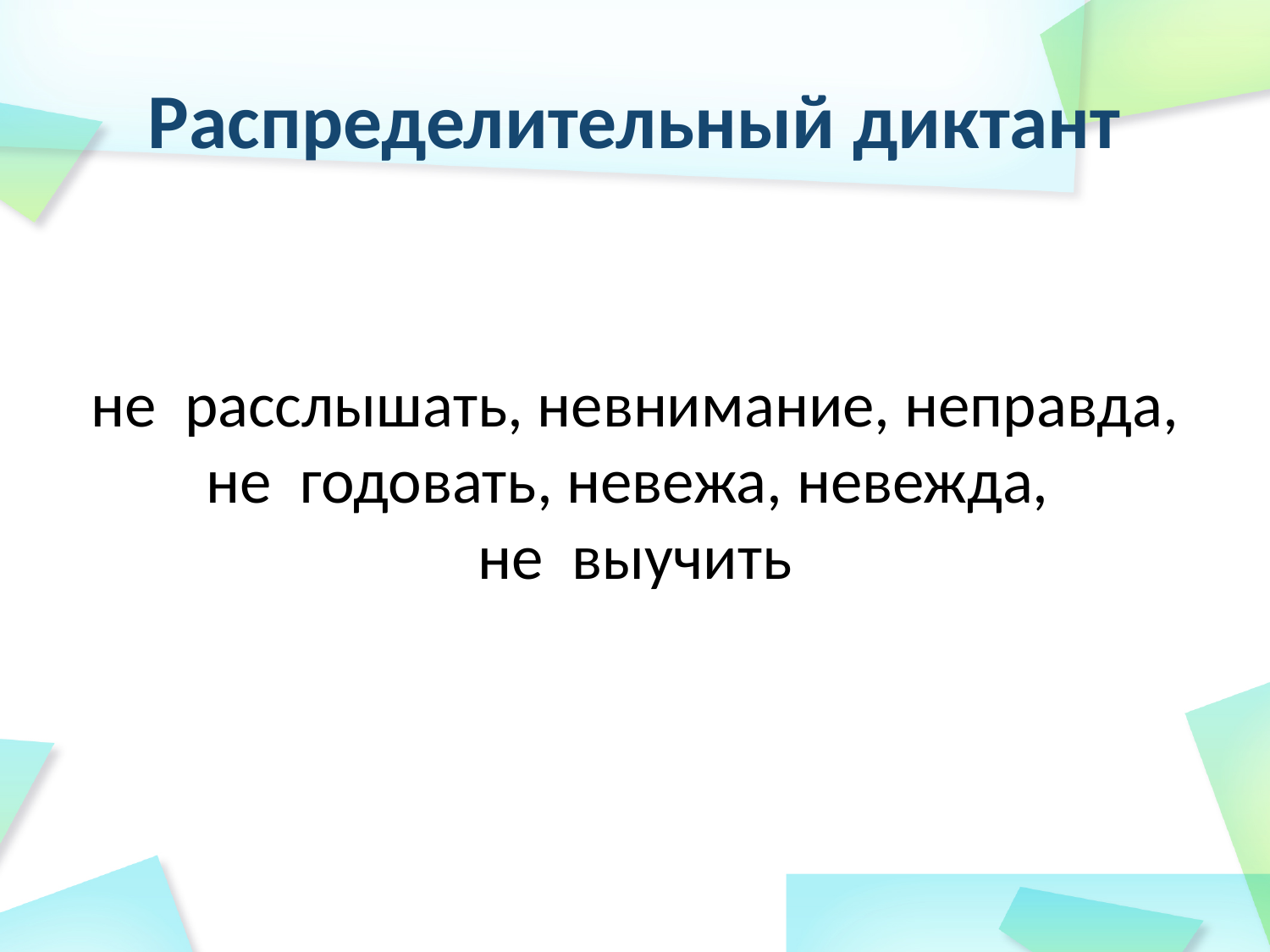

# Распределительный диктант
не  расслышать, невнимание, неправда, не  годовать, невежа, невежда,
не  выучить